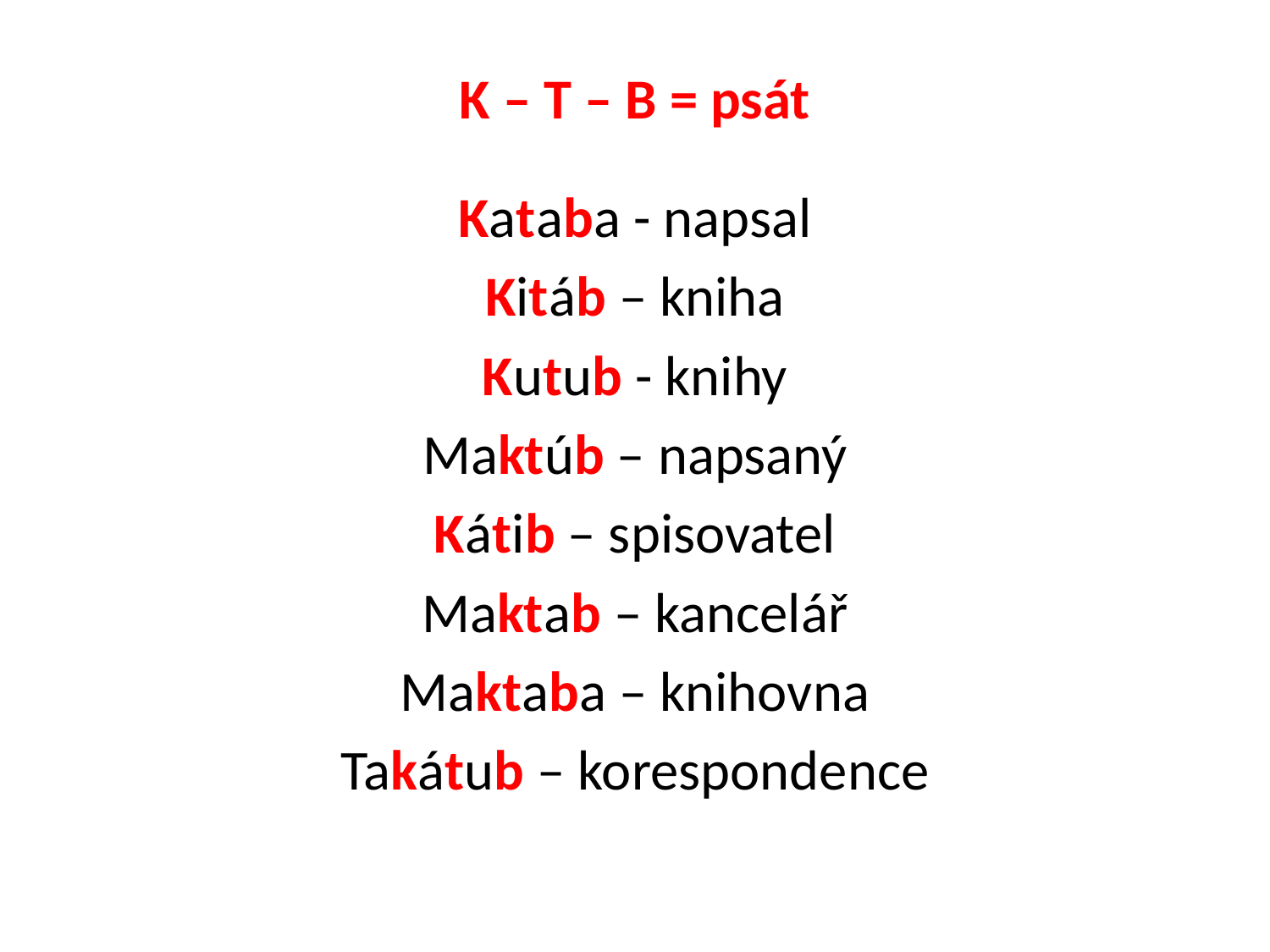

K – T – B = psát

Kataba - napsal
Kitáb – kniha
Kutub - knihy
Maktúb – napsaný
Kátib – spisovatel
Maktab – kancelář
Maktaba – knihovna
Takátub – korespondence